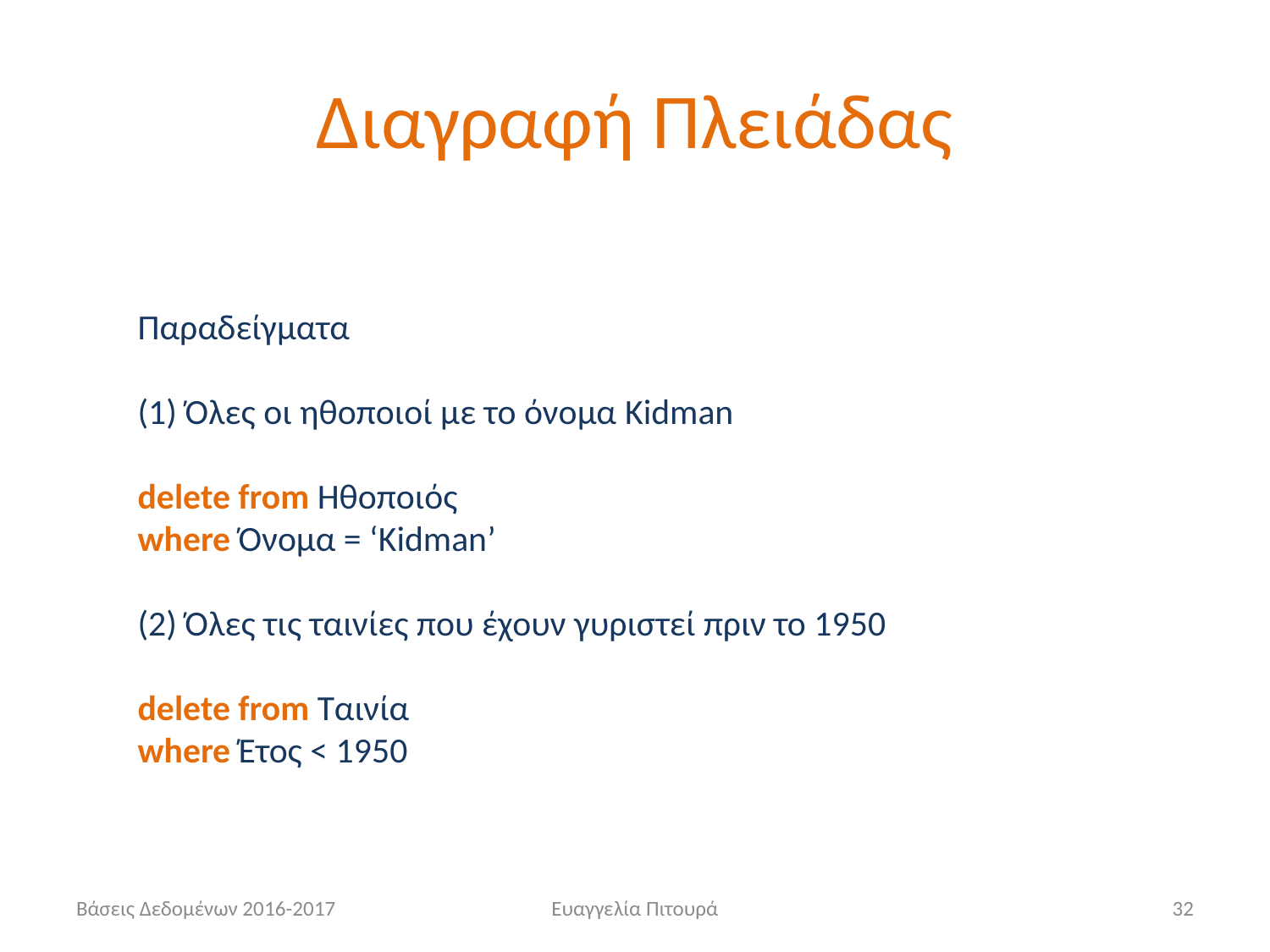

# Διαγραφή Πλειάδας
Παραδείγματα

(1) Όλες οι ηθοποιοί με το όνομα Kidman

delete from Ηθοποιός
where Όνομα = ‘Kidman’

(2) Όλες τις ταινίες που έχουν γυριστεί πριν το 1950

delete from Ταινία
where Έτος < 1950
Βάσεις Δεδομένων 2016-2017
Ευαγγελία Πιτουρά
32